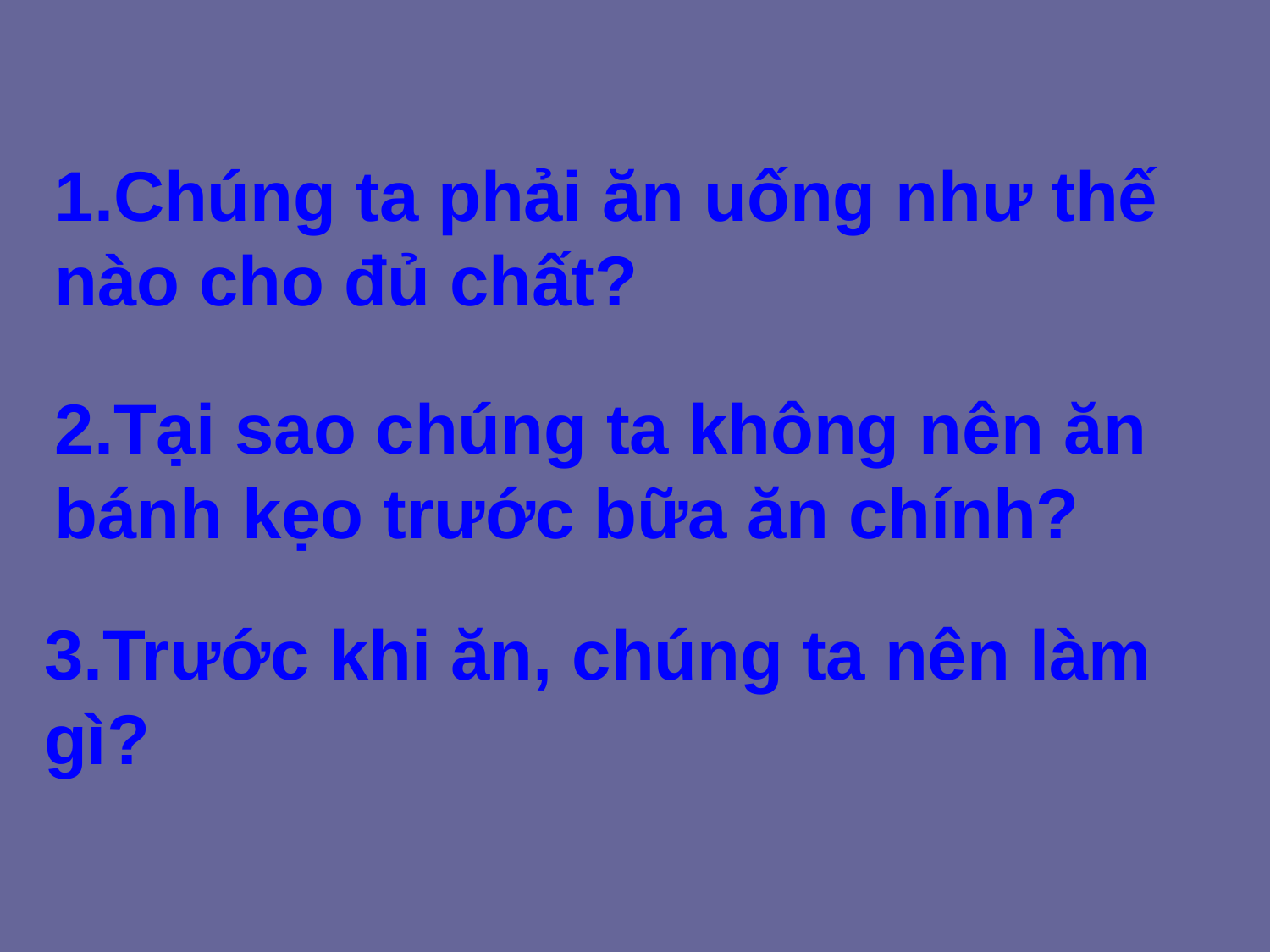

1.Chúng ta phải ăn uống như thế nào cho đủ chất?
2.Tại sao chúng ta không nên ăn bánh kẹo trước bữa ăn chính?
3.Trước khi ăn, chúng ta nên làm gì?